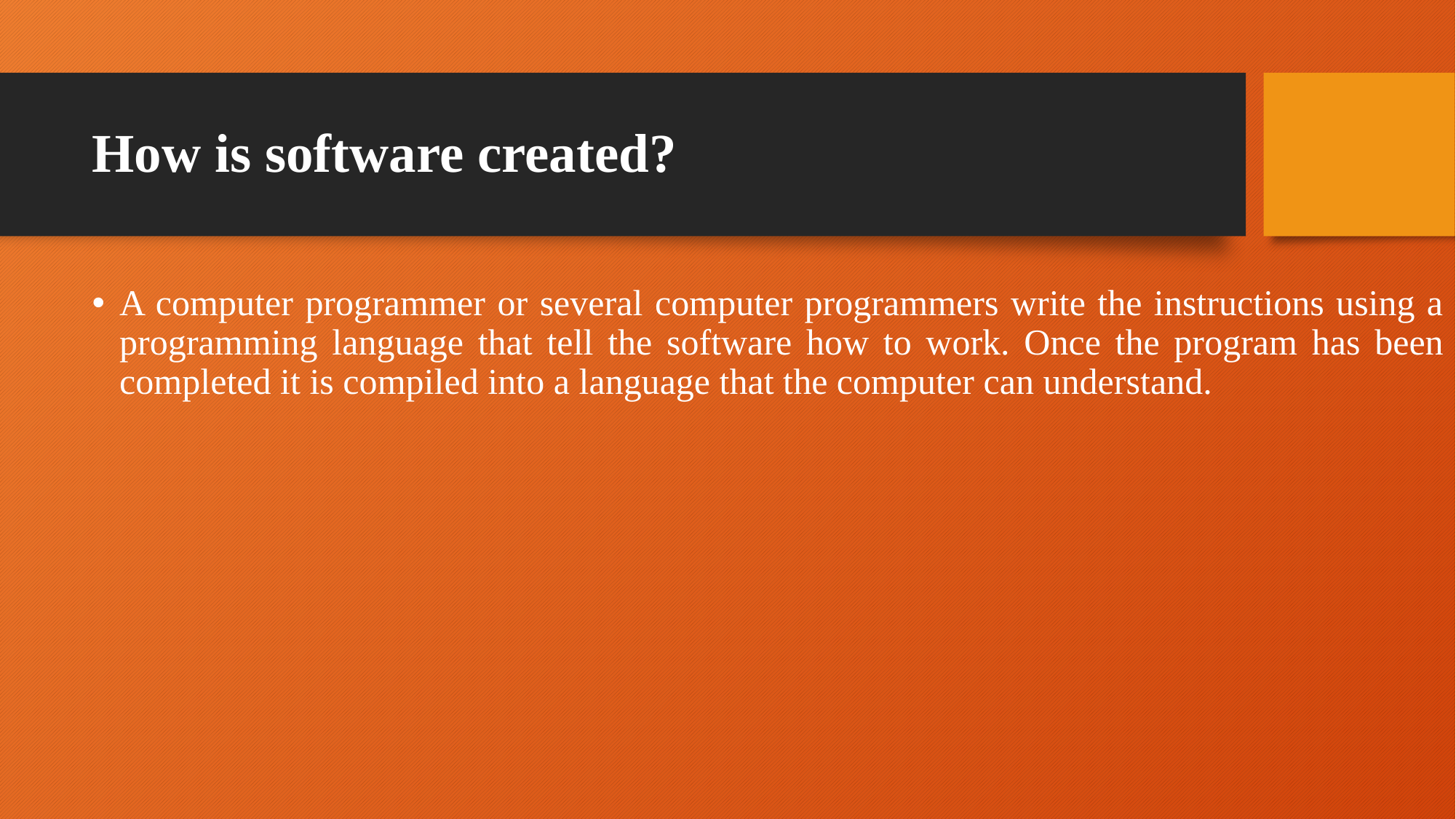

# How is software created?
A computer programmer or several computer programmers write the instructions using a programming language that tell the software how to work. Once the program has been completed it is compiled into a language that the computer can understand.